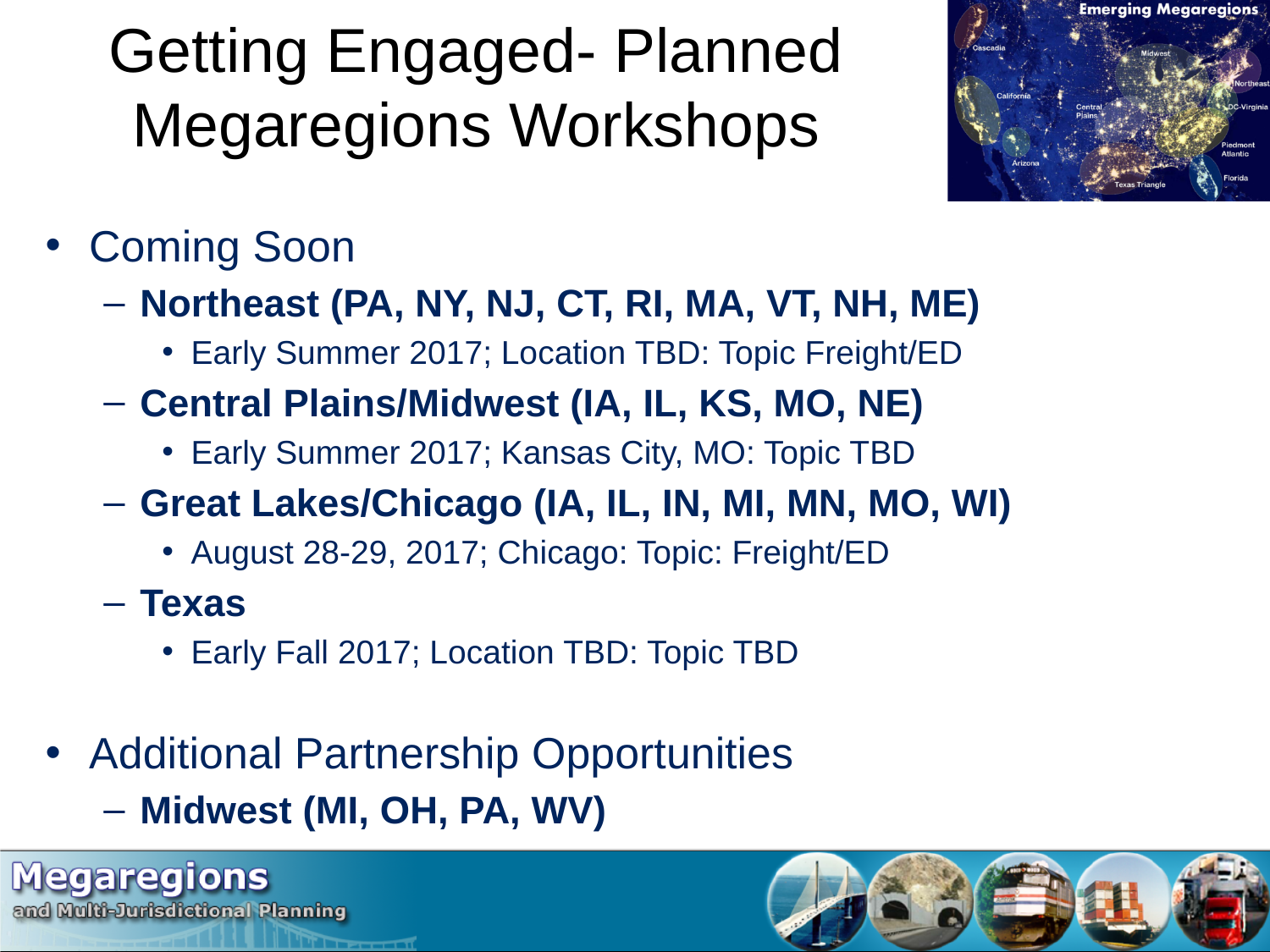

# Getting Engaged- Planned Megaregions Workshops
Coming Soon
Northeast (PA, NY, NJ, CT, RI, MA, VT, NH, ME)
Early Summer 2017; Location TBD: Topic Freight/ED
Central Plains/Midwest (IA, IL, KS, MO, NE)
Early Summer 2017; Kansas City, MO: Topic TBD
Great Lakes/Chicago (IA, IL, IN, MI, MN, MO, WI)
August 28-29, 2017; Chicago: Topic: Freight/ED
Texas
Early Fall 2017; Location TBD: Topic TBD

Additional Partnership Opportunities
Midwest (MI, OH, PA, WV)